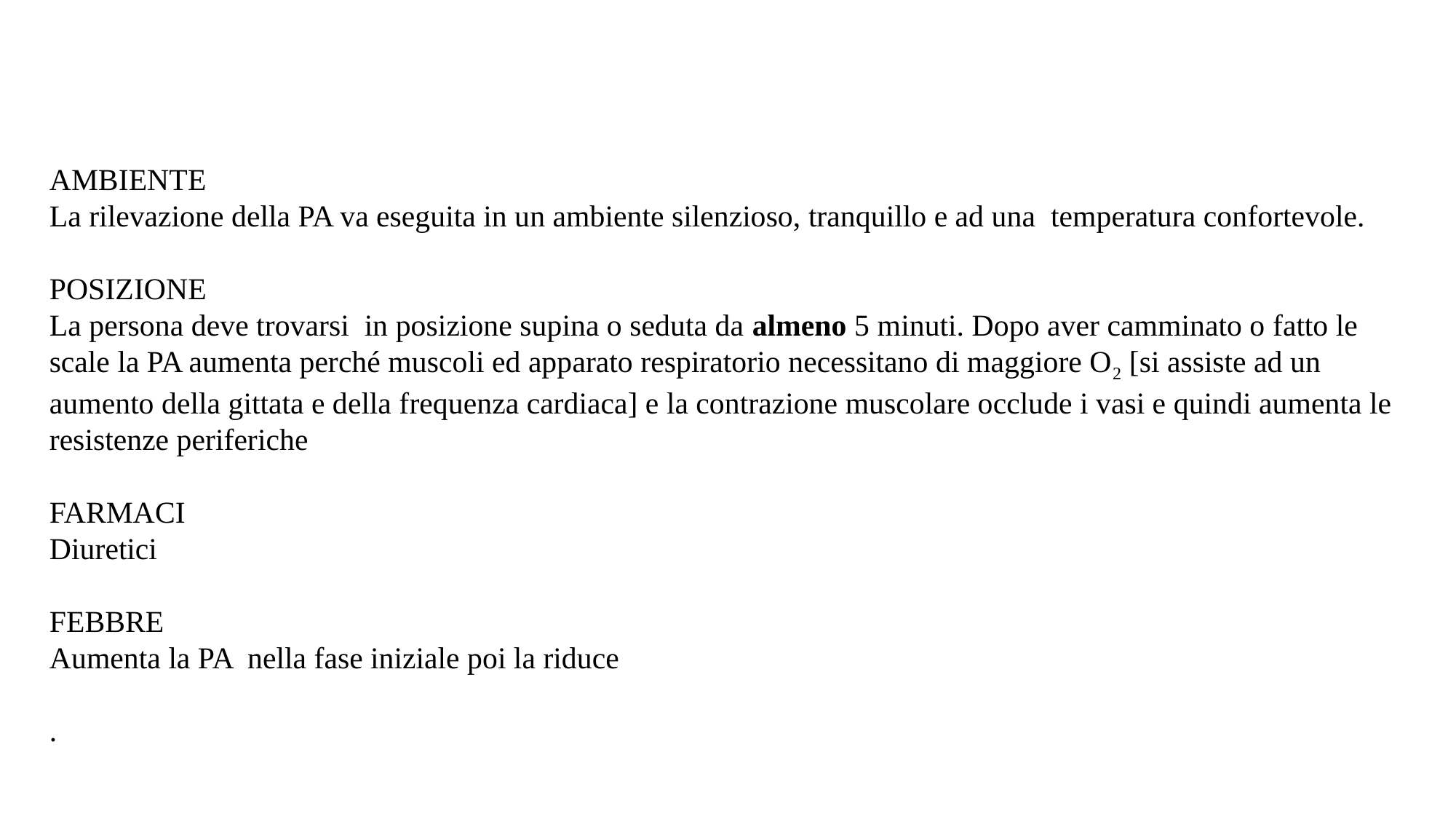

AMBIENTE
La rilevazione della PA va eseguita in un ambiente silenzioso, tranquillo e ad una  temperatura confortevole.

POSIZIONE
La persona deve trovarsi  in posizione supina o seduta da almeno 5 minuti. Dopo aver camminato o fatto le scale la PA aumenta perché muscoli ed apparato respiratorio necessitano di maggiore O2 [si assiste ad un aumento della gittata e della frequenza cardiaca] e la contrazione muscolare occlude i vasi e quindi aumenta le resistenze periferiche

FARMACI
Diuretici

FEBBRE
Aumenta la PA  nella fase iniziale poi la riduce

.